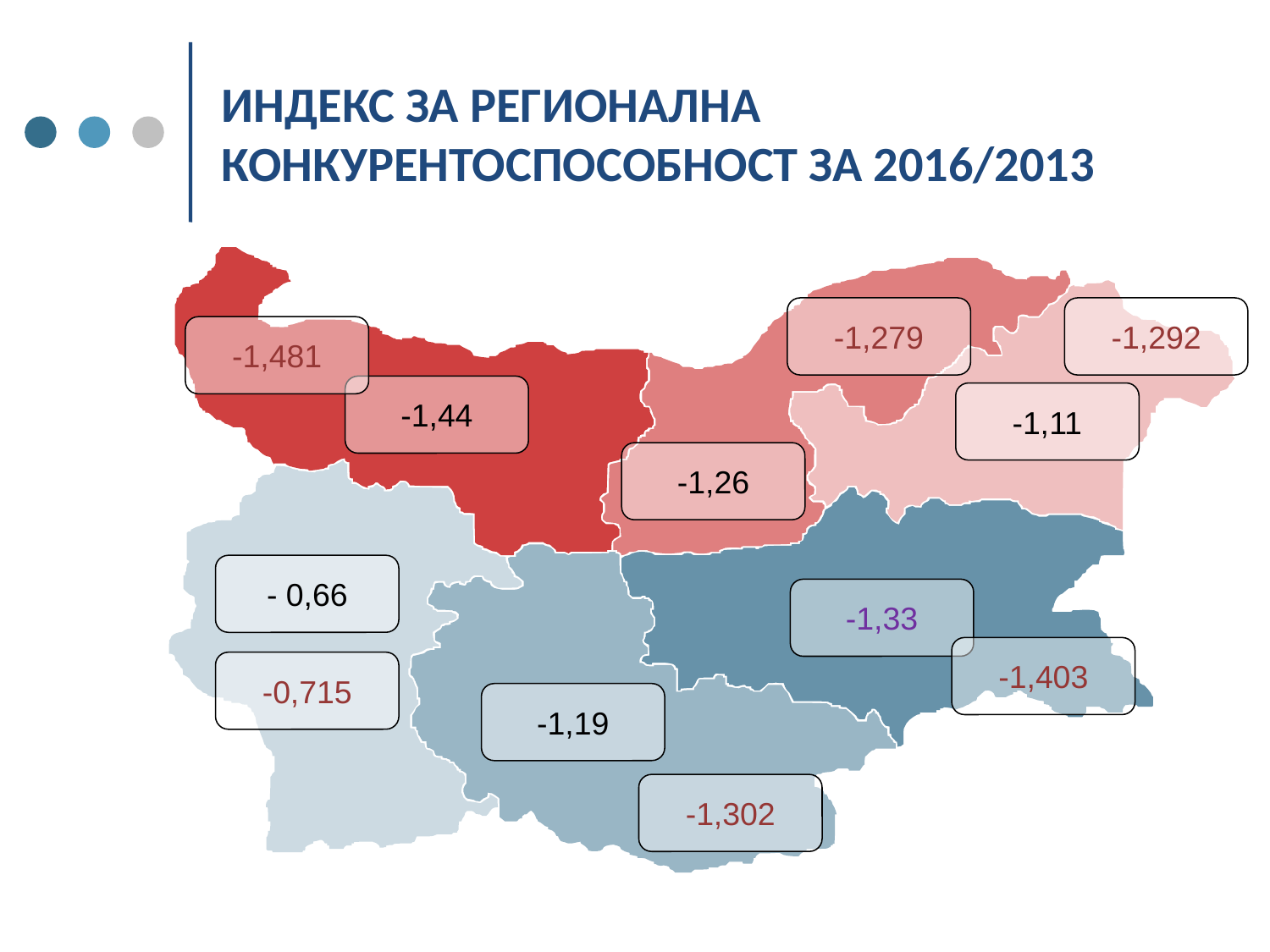

# ИНДЕКС ЗА РЕГИОНАЛНА КОНКУРЕНТОСПОСОБНОСТ ЗА 2016/2013

-1,279
-1,292
-1,481
-1,44
-1,11
-1,26
- 0,66
-1,33
-1,403
-0,715
-1,19
-1,302